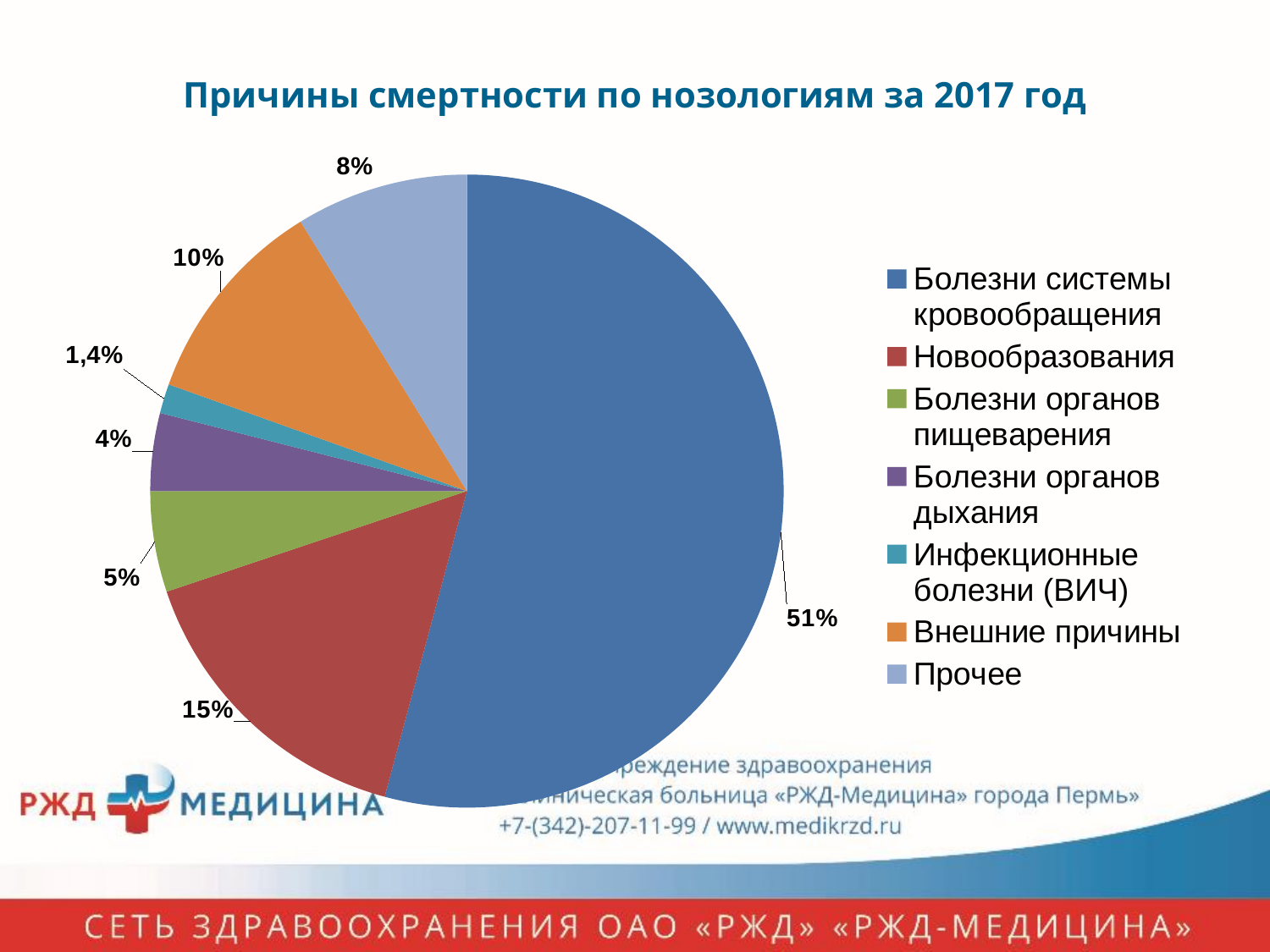

# Причины смертности по нозологиям за 2017 год

### Chart

| Category | % |
|---|---|
| Болезни системы кровообращения | 0.505 |
| Новообразования | 0.14600000000000019 |
| Болезни органов пищеварения | 0.048 |
| Болезни органов дыхания | 0.037 |
| Инфекционные болезни (ВИЧ) | 0.014 |
| Внешние причины  | 0.1 |
| Прочее | 0.082 |